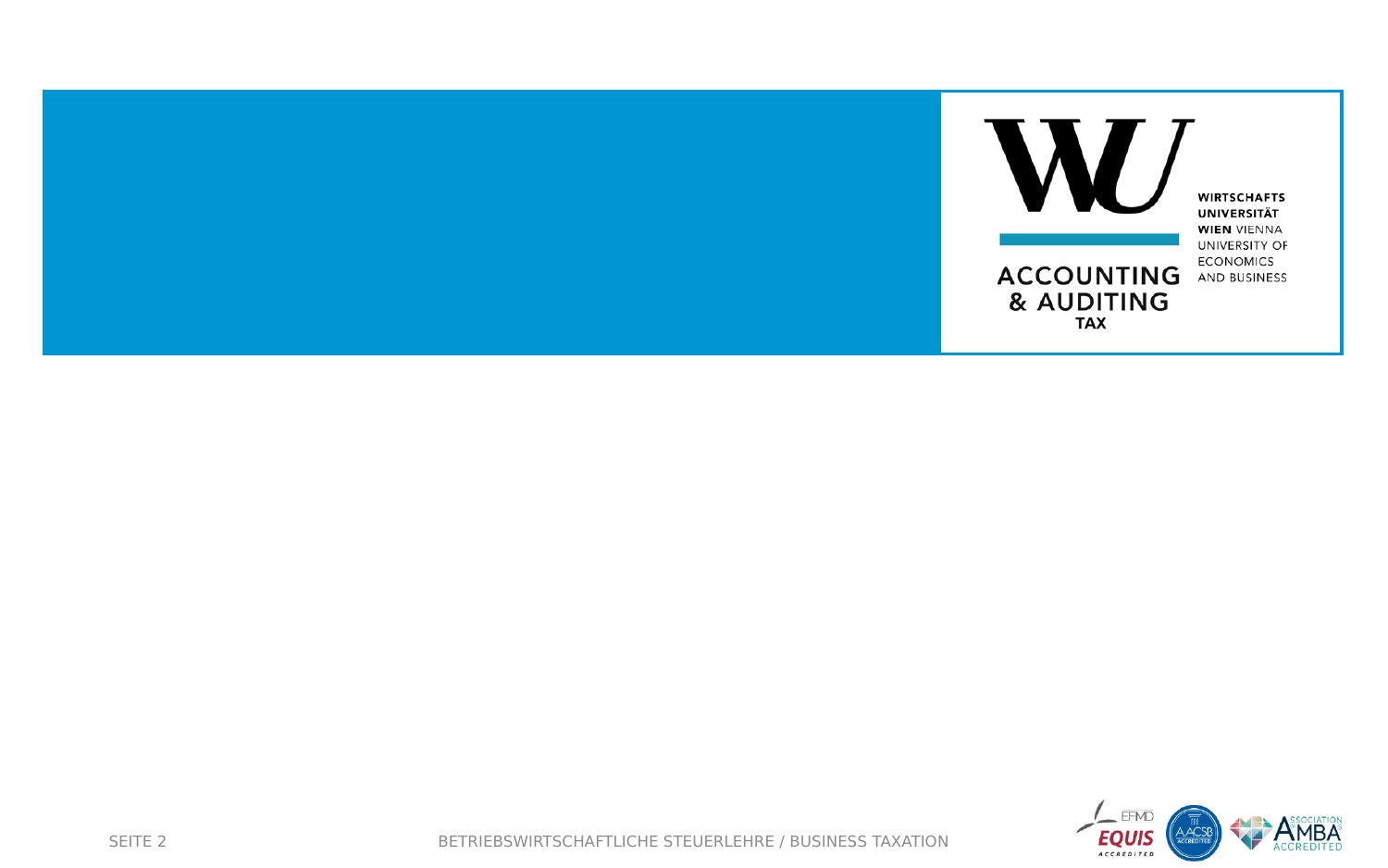

#

SEITE 2
Betriebswirtschaftliche Steuerlehre / Business Taxation